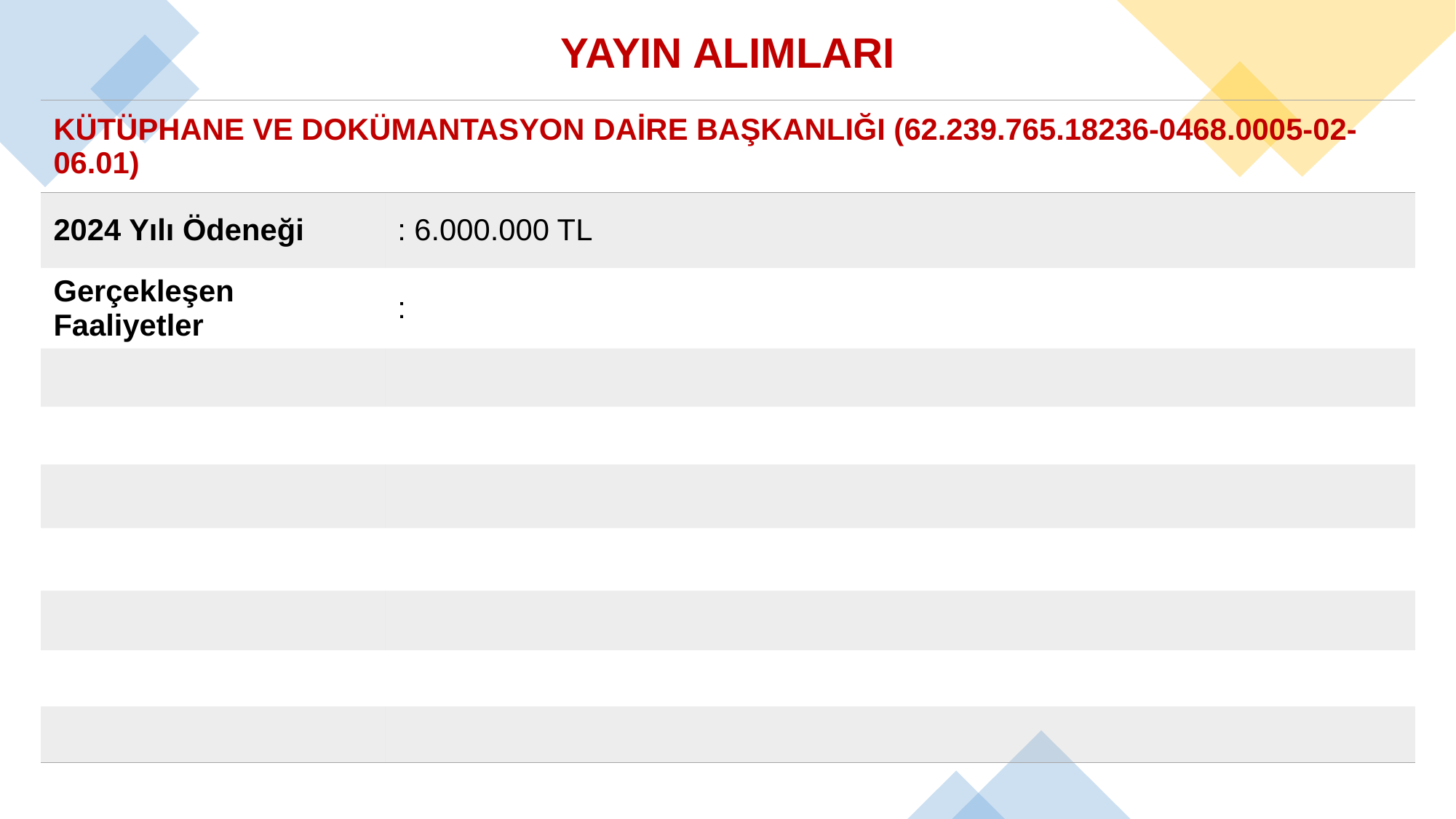

# YAYIN ALIMLARI

| KÜTÜPHANE VE DOKÜMANTASYON DAİRE BAŞKANLIĞI (62.239.765.18236-0468.0005-02-06.01) |  |
| --- | --- |
| 2024 Yılı Ödeneği | : 6.000.000 TL |
| Gerçekleşen Faaliyetler | : |
|  |  |
|  |  |
|  |  |
|  |  |
|  |  |
|  |  |
|  |  |